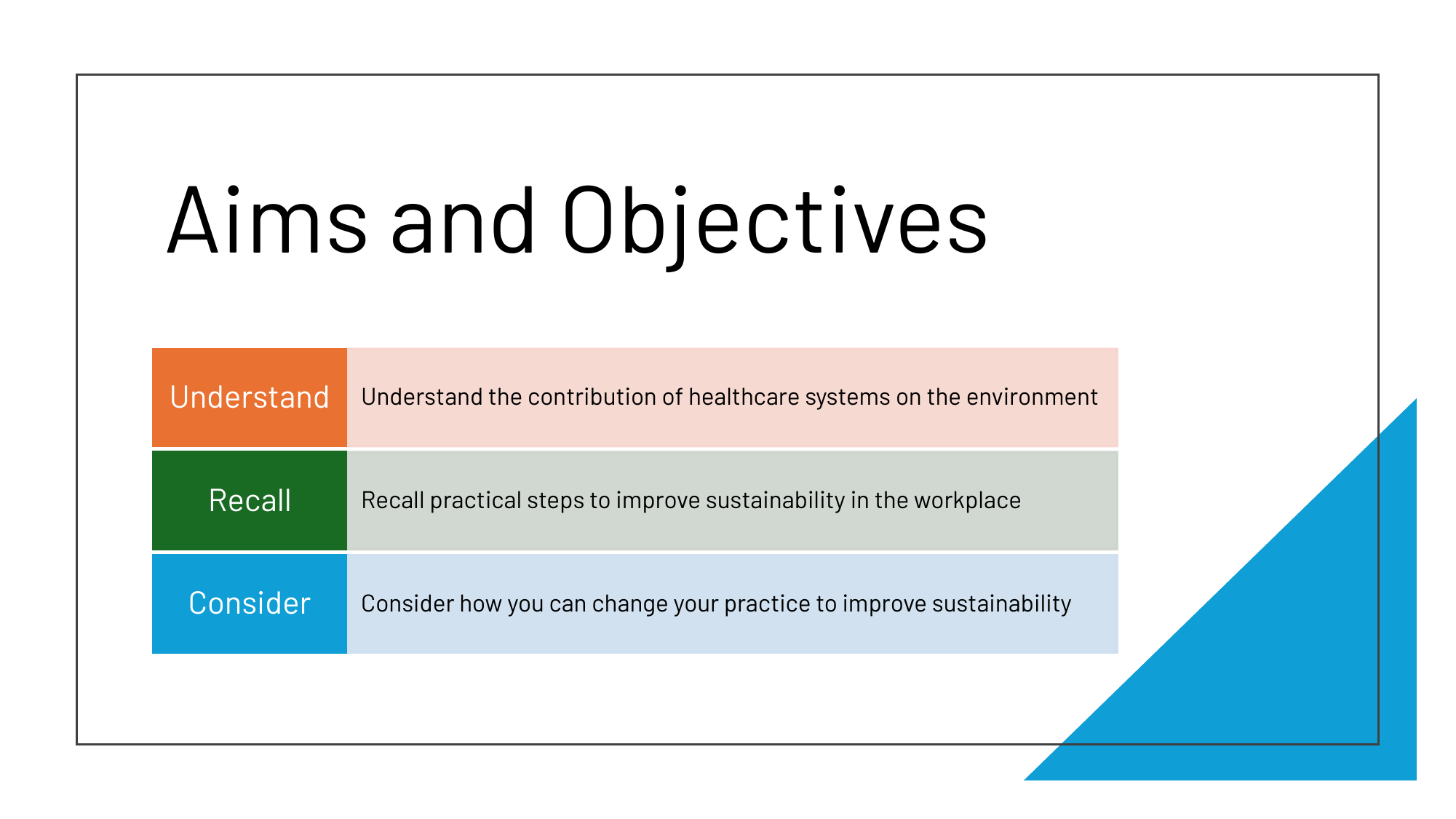

# Aims and Objectives
Understand the contribution of healthcare systems on the environment
Understand
Recall practical steps to improve sustainability in the workplace
Recall
Consider how you can change your practice to improve sustainability
Consider